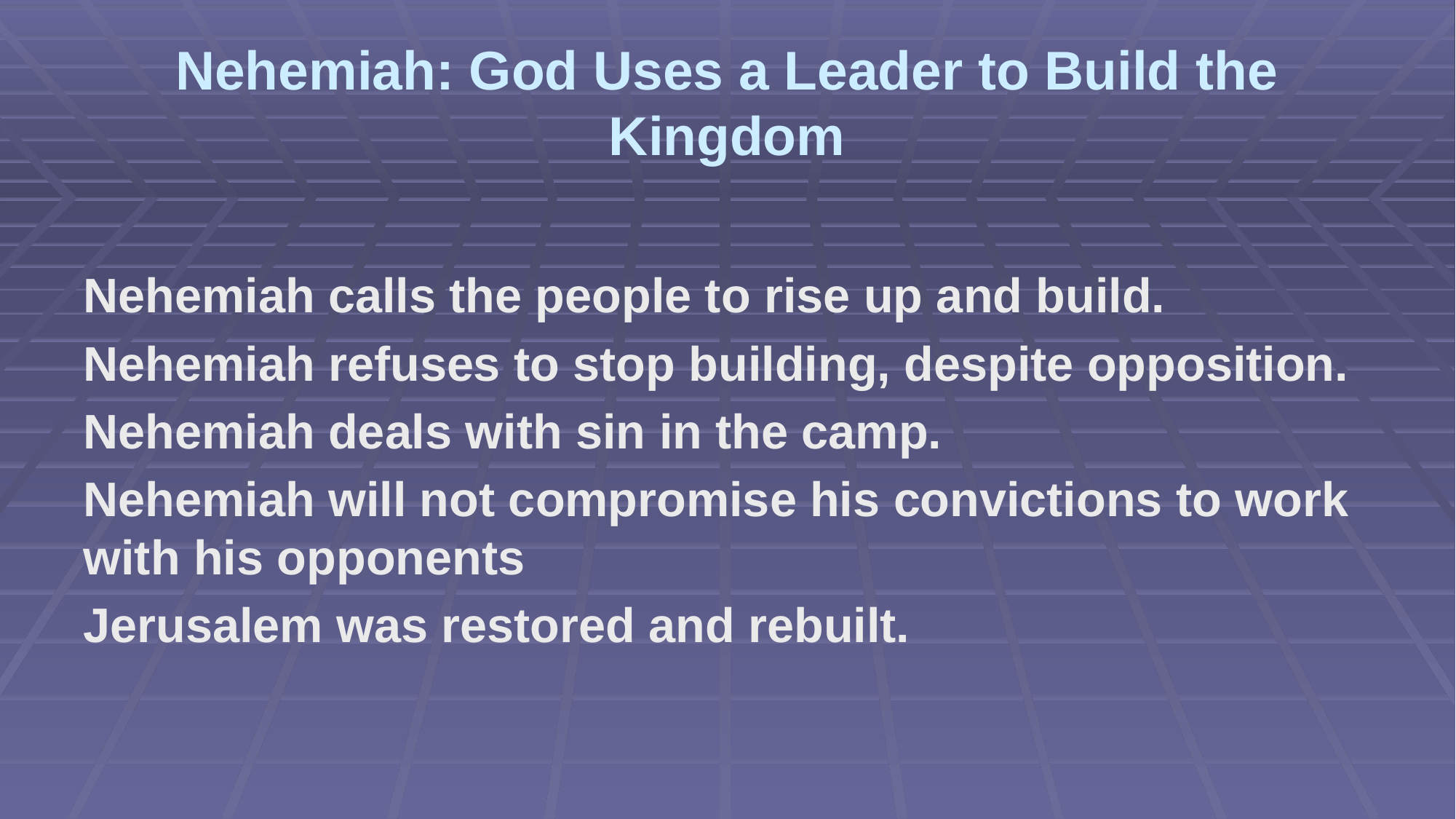

# Nehemiah: God Uses a Leader to Build the Kingdom

Nehemiah calls the people to rise up and build.
Nehemiah refuses to stop building, despite opposition.
Nehemiah deals with sin in the camp.
Nehemiah will not compromise his convictions to work with his opponents
Jerusalem was restored and rebuilt.